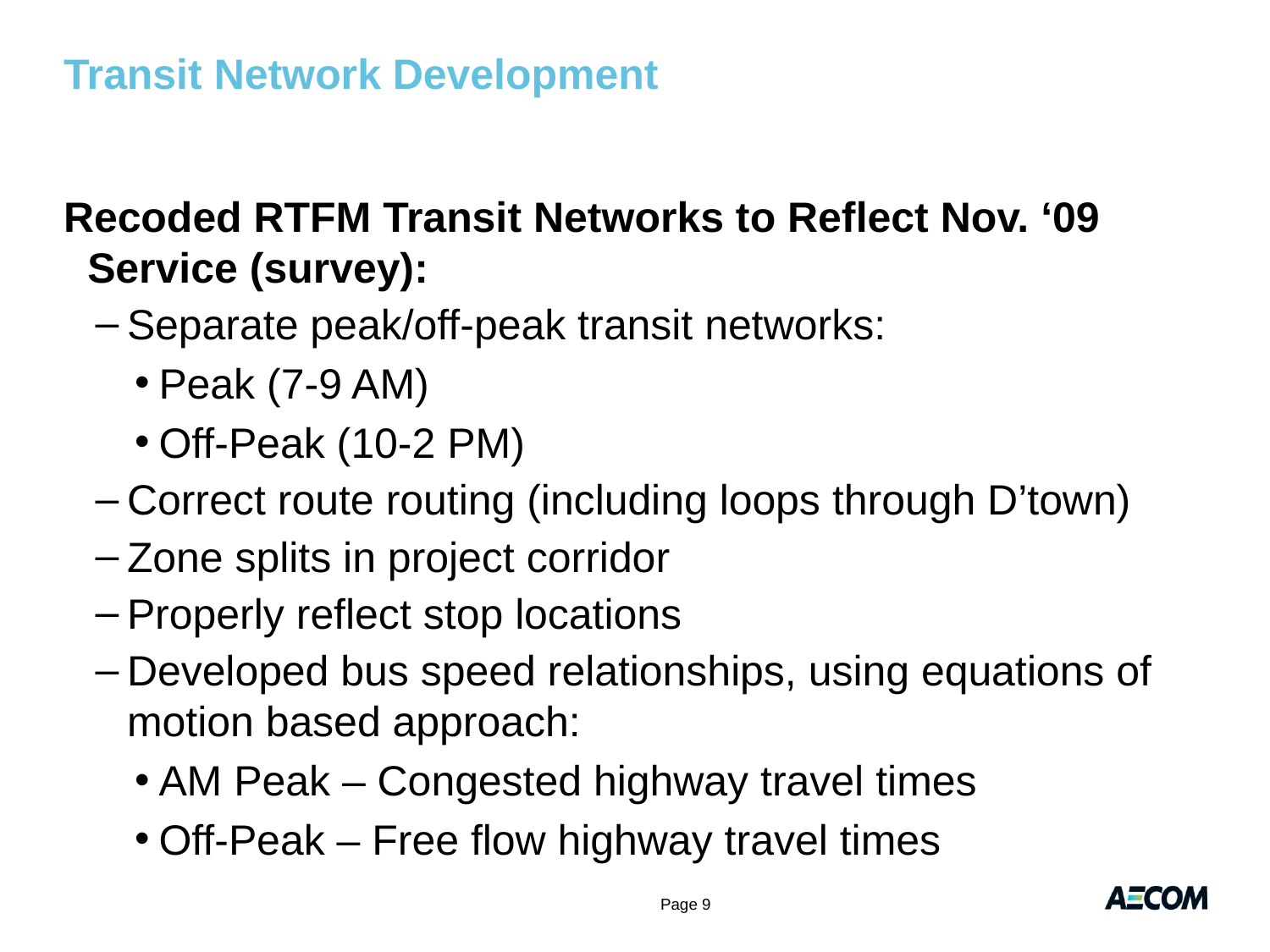

# Transit Network Development
Recoded RTFM Transit Networks to Reflect Nov. ‘09 Service (survey):
Separate peak/off-peak transit networks:
Peak (7-9 AM)
Off-Peak (10-2 PM)
Correct route routing (including loops through D’town)
Zone splits in project corridor
Properly reflect stop locations
Developed bus speed relationships, using equations of motion based approach:
AM Peak – Congested highway travel times
Off-Peak – Free flow highway travel times
Page 9